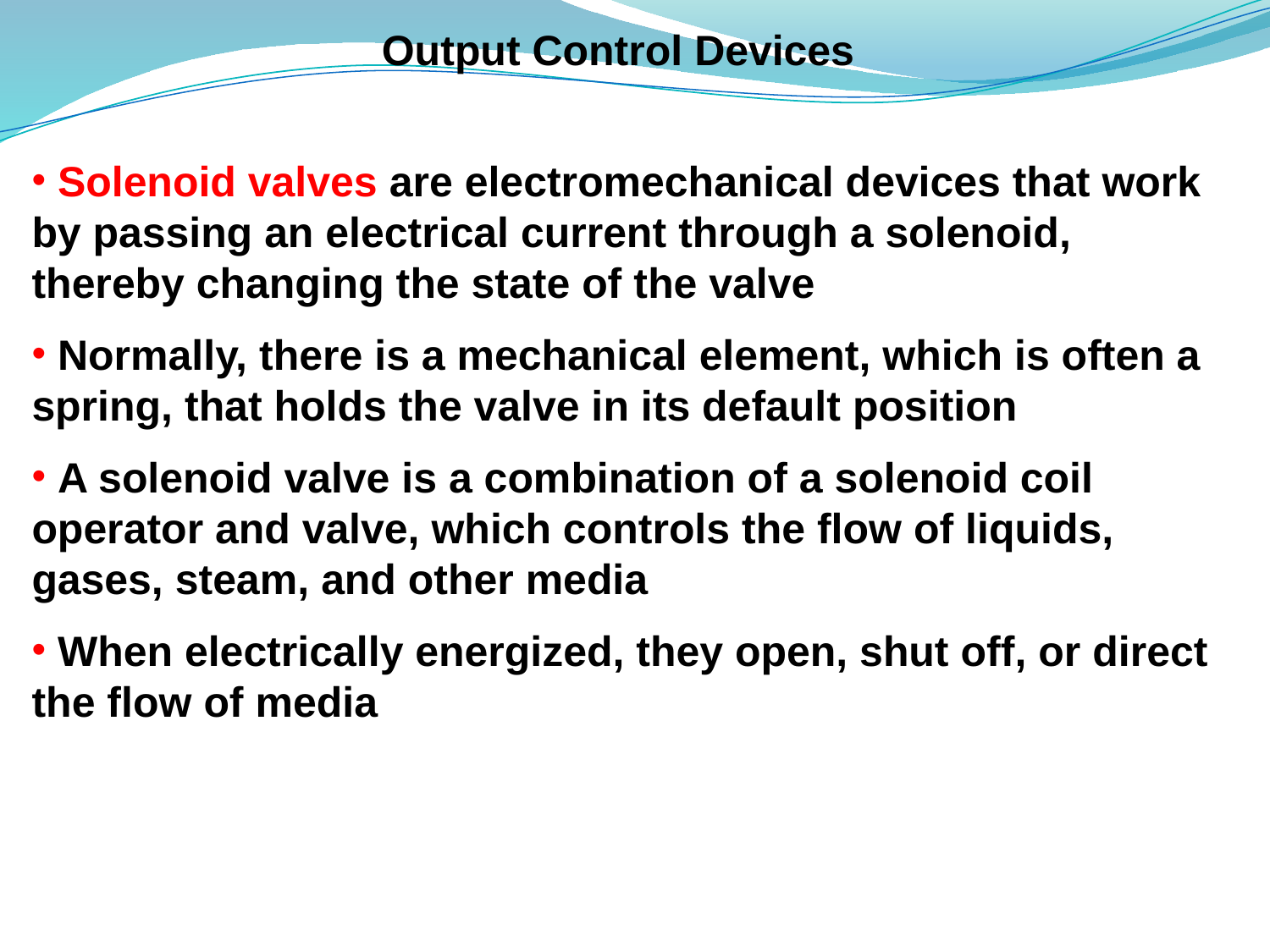

# Output Control Devices
 Solenoid valves are electromechanical devices that work by passing an electrical current through a solenoid, thereby changing the state of the valve
 Normally, there is a mechanical element, which is often a spring, that holds the valve in its default position
 A solenoid valve is a combination of a solenoid coil operator and valve, which controls the flow of liquids, gases, steam, and other media
 When electrically energized, they open, shut off, or direct the flow of media